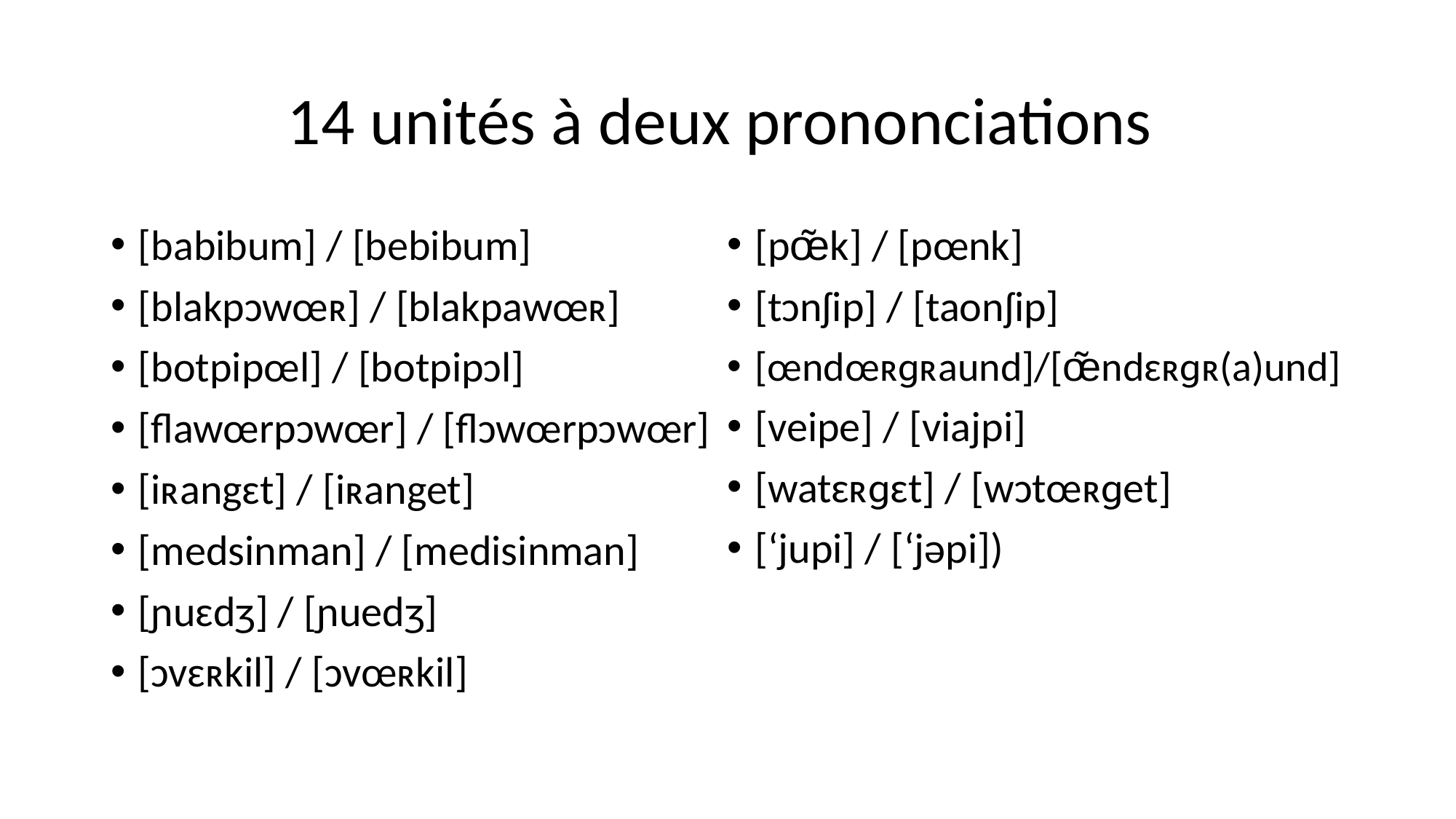

# 14 unités à deux prononciations
[babibum] / [bebibum]
[blakpɔwœʀ] / [blakpawœʀ]
[botpipœl] / [botpipɔl]
[flawœrpɔwœr] / [flɔwœrpɔwœr]
[iʀangɛt] / [iʀanget]
[medsinman] / [medisinman]
[ɲuɛdʒ] / [ɲuedʒ]
[ɔvɛʀkil] / [ɔvœʀkil]
[pœ̃k] / [pœnk]
[tɔnʃip] / [taonʃip]
[œndœʀɡʀaund]/[œ̃ndɛʀɡʀ(a)und]
[veipe] / [viajpi]
[watɛʀɡɛt] / [wɔtœʀɡet]
[‘jupi] / [‘jǝpi])